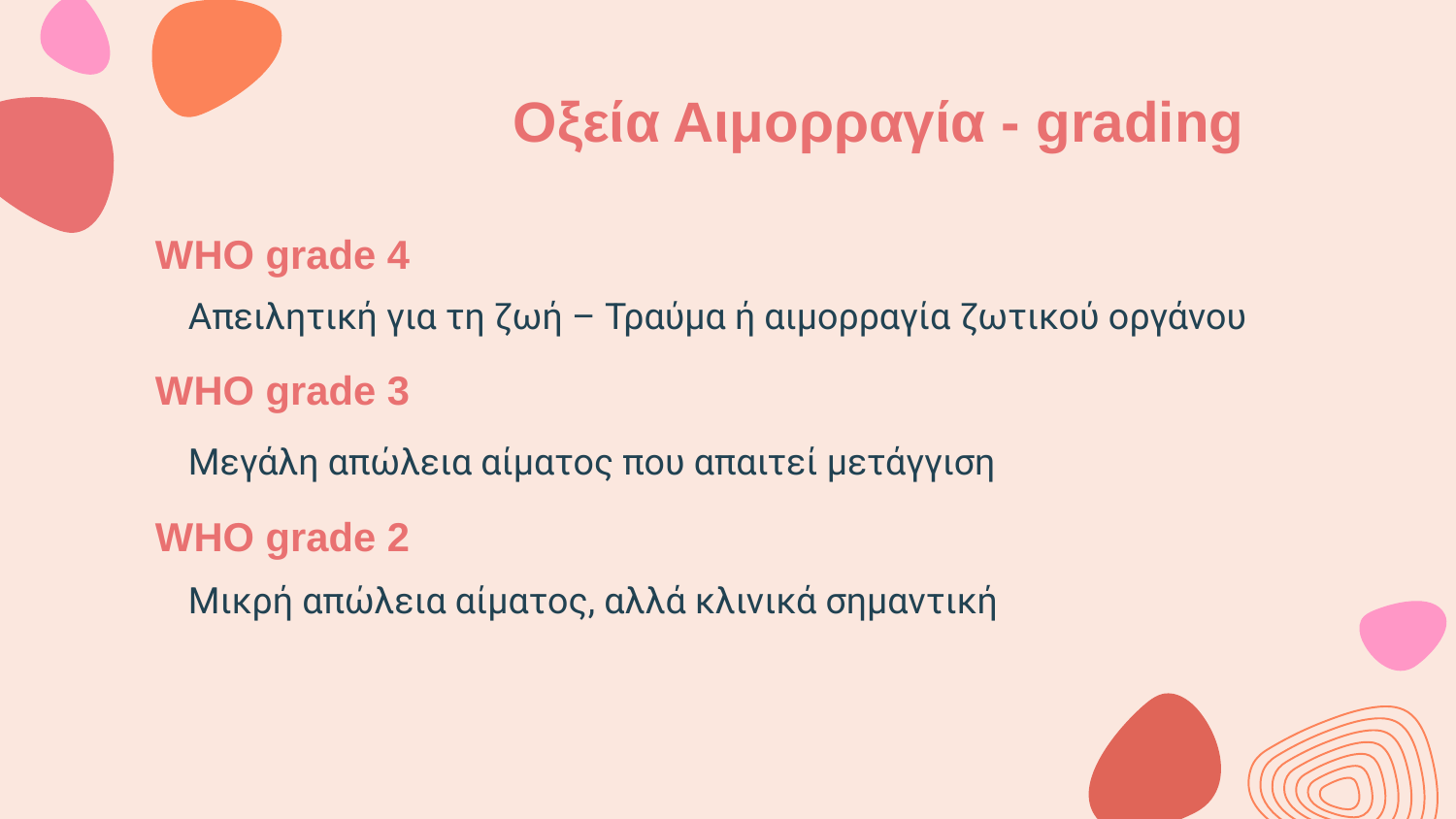

# Οξεία Αιμορραγία - grading
WHO grade 4
Απειλητική για τη ζωή – Τραύμα ή αιμορραγία ζωτικού οργάνου
WHO grade 3
Μεγάλη απώλεια αίματος που απαιτεί μετάγγιση
WHO grade 2
Μικρή απώλεια αίματος, αλλά κλινικά σημαντική